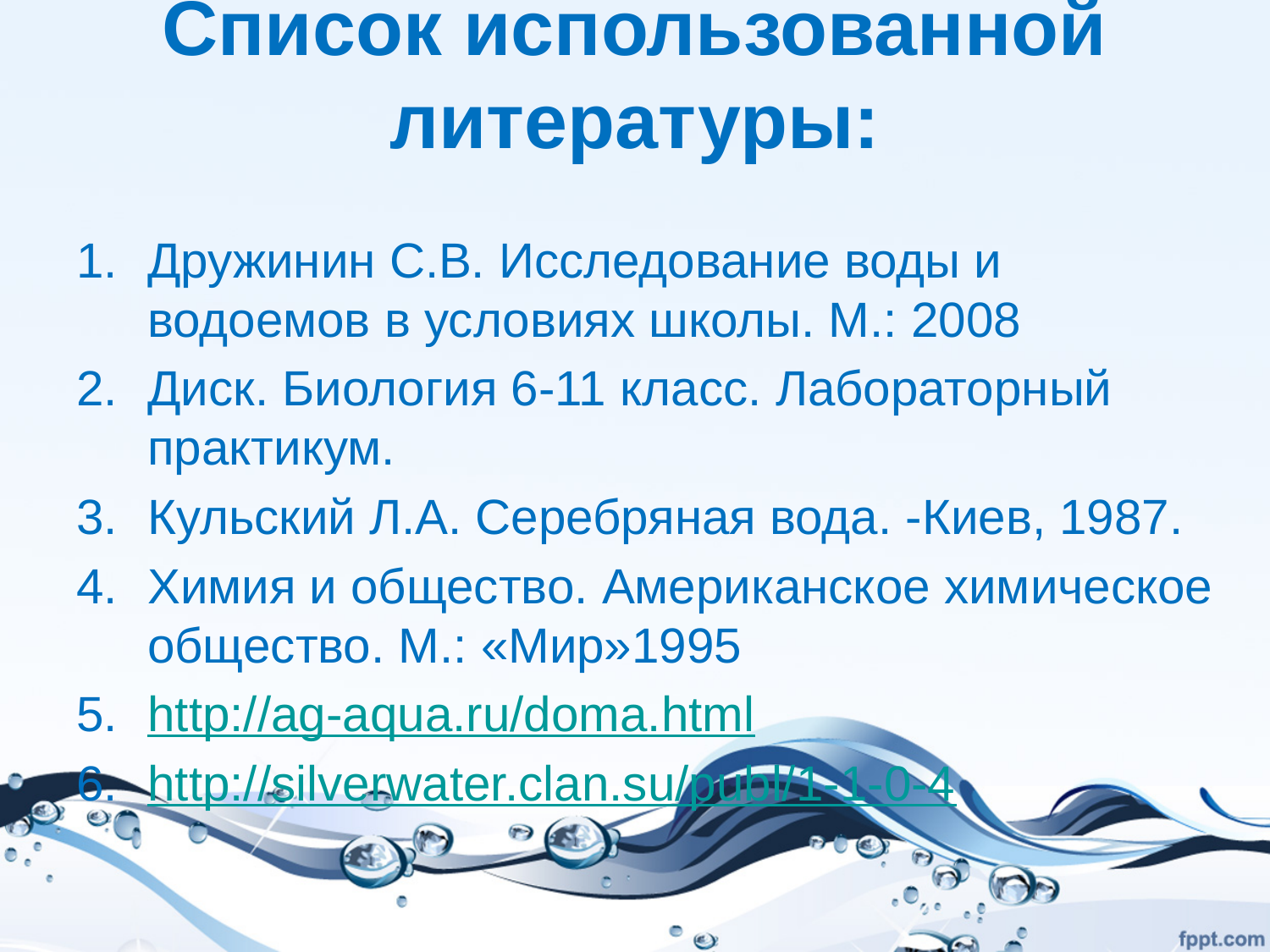

# Список использованной литературы:
Дружинин С.В. Исследование воды и водоемов в условиях школы. М.: 2008
Диск. Биология 6-11 класс. Лабораторный практикум.
Кульский Л.А. Серебряная вода. -Киев, 1987.
Химия и общество. Американское химическое общество. М.: «Мир»1995
http://ag-aqua.ru/doma.html
http://silverwater.clan.su/publ/1-1-0-4